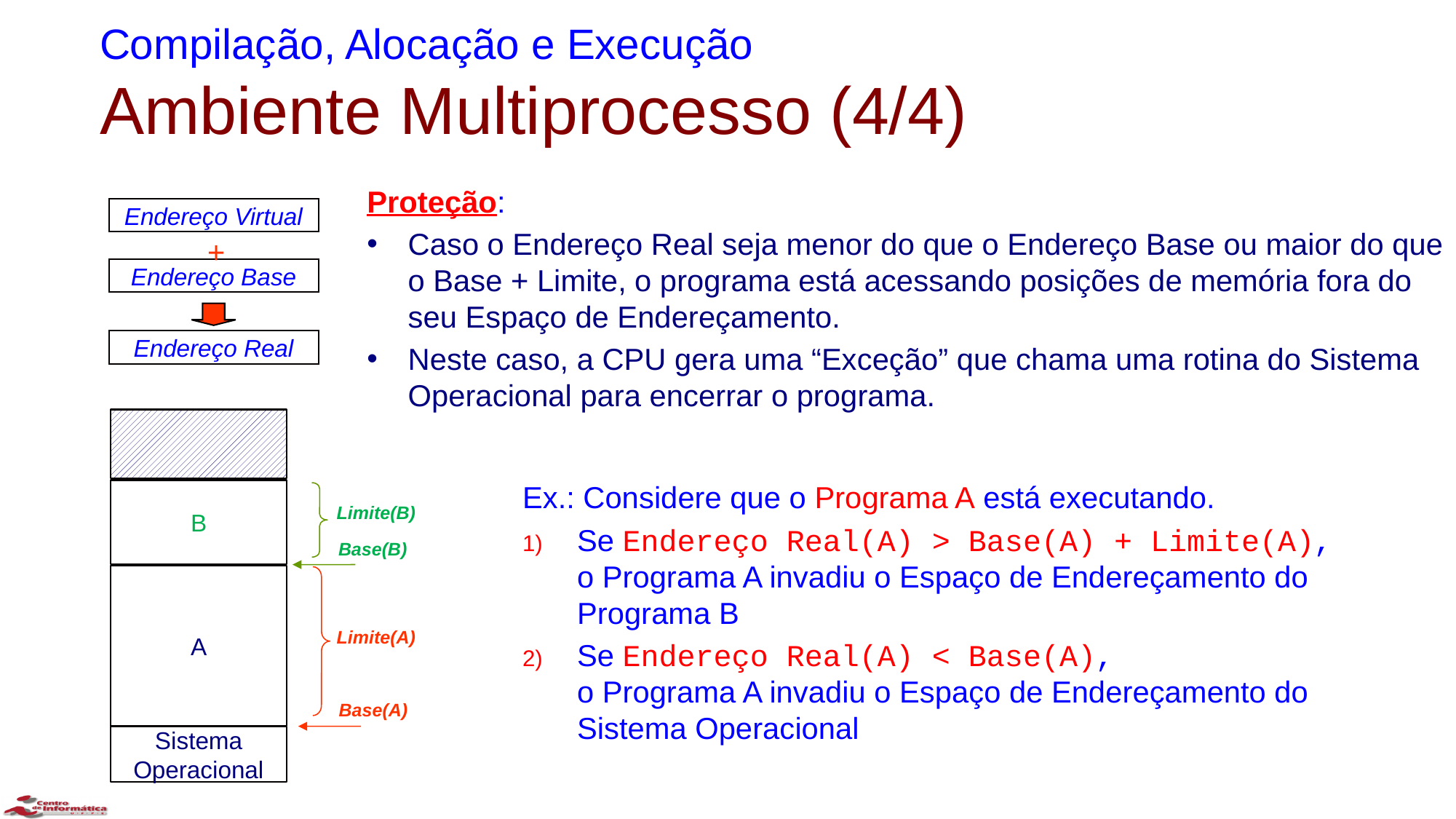

Compilação, Alocação e Execução
Ambiente Multiprocesso (4/4)
Proteção:
Caso o Endereço Real seja menor do que o Endereço Base ou maior do que o Base + Limite, o programa está acessando posições de memória fora do seu Espaço de Endereçamento.
Neste caso, a CPU gera uma “Exceção” que chama uma rotina do Sistema Operacional para encerrar o programa.
Endereço Virtual
+
Endereço Base

Endereço Real

Ex.: Considere que o Programa A está executando.
Se Endereço Real(A) > Base(A) + Limite(A),
o Programa A invadiu o Espaço de Endereçamento do Programa B
Se Endereço Real(A) < Base(A),
o Programa A invadiu o Espaço de Endereçamento do Sistema Operacional
B

Limite(B)
Base(B)

A

Limite(A)
Base(A)

Sistema Operacional